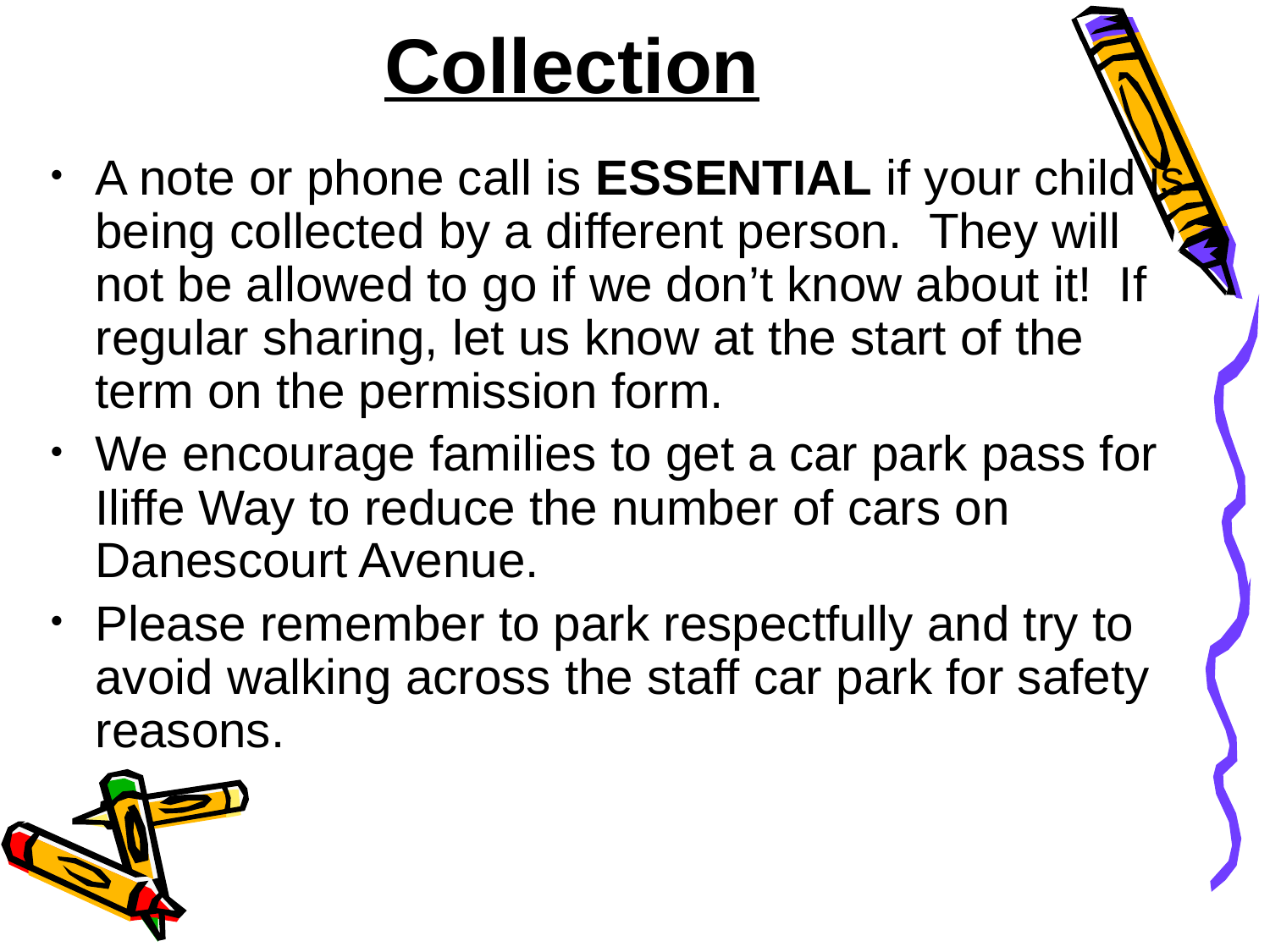

# Collection
A note or phone call is ESSENTIAL if your child is being collected by a different person.  They will not be allowed to go if we don’t know about it!  If regular sharing, let us know at the start of the term on the permission form.
We encourage families to get a car park pass for Iliffe Way to reduce the number of cars on Danescourt Avenue.
Please remember to park respectfully and try to avoid walking across the staff car park for safety reasons.